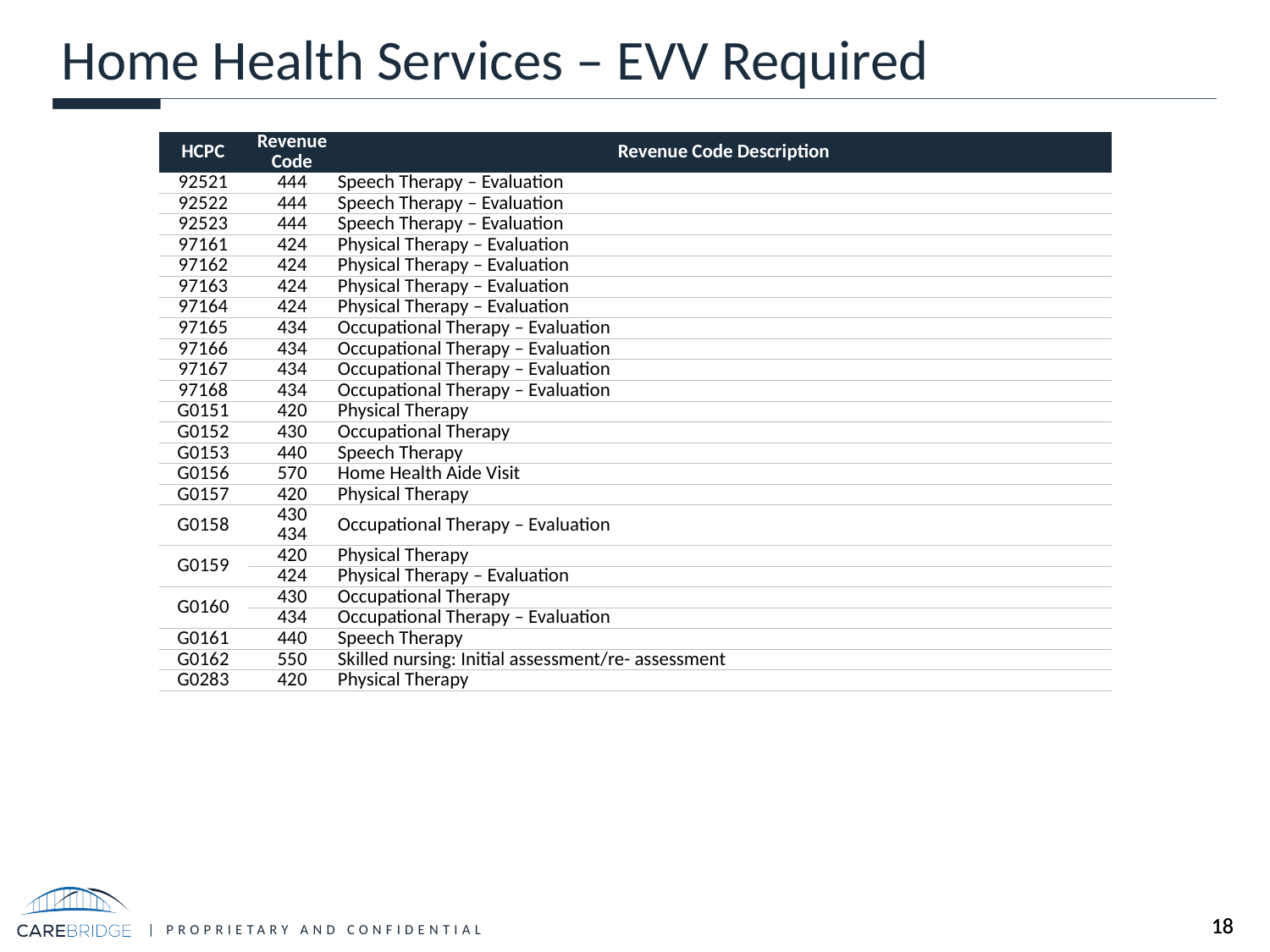

# Home Health Services – EVV Required
| HCPC | Revenue Code | Revenue Code Description |
| --- | --- | --- |
| 92521 | 444 | Speech Therapy – Evaluation |
| 92522 | 444 | Speech Therapy – Evaluation |
| 92523 | 444 | Speech Therapy – Evaluation |
| 97161 | 424 | Physical Therapy – Evaluation |
| 97162 | 424 | Physical Therapy – Evaluation |
| 97163 | 424 | Physical Therapy – Evaluation |
| 97164 | 424 | Physical Therapy – Evaluation |
| 97165 | 434 | Occupational Therapy – Evaluation |
| 97166 | 434 | Occupational Therapy – Evaluation |
| 97167 | 434 | Occupational Therapy – Evaluation |
| 97168 | 434 | Occupational Therapy – Evaluation |
| G0151 | 420 | Physical Therapy |
| G0152 | 430 | Occupational Therapy |
| G0153 | 440 | Speech Therapy |
| G0156 | 570 | Home Health Aide Visit |
| G0157 | 420 | Physical Therapy |
| G0158 | 430 434 | Occupational Therapy – Evaluation |
| G0159 | 420 | Physical Therapy |
|  | 424 | Physical Therapy – Evaluation |
| G0160 | 430 | Occupational Therapy |
|  | 434 | Occupational Therapy – Evaluation |
| G0161 | 440 | Speech Therapy |
| G0162 | 550 | Skilled nursing: Initial assessment/re- assessment |
| G0283 | 420 | Physical Therapy |